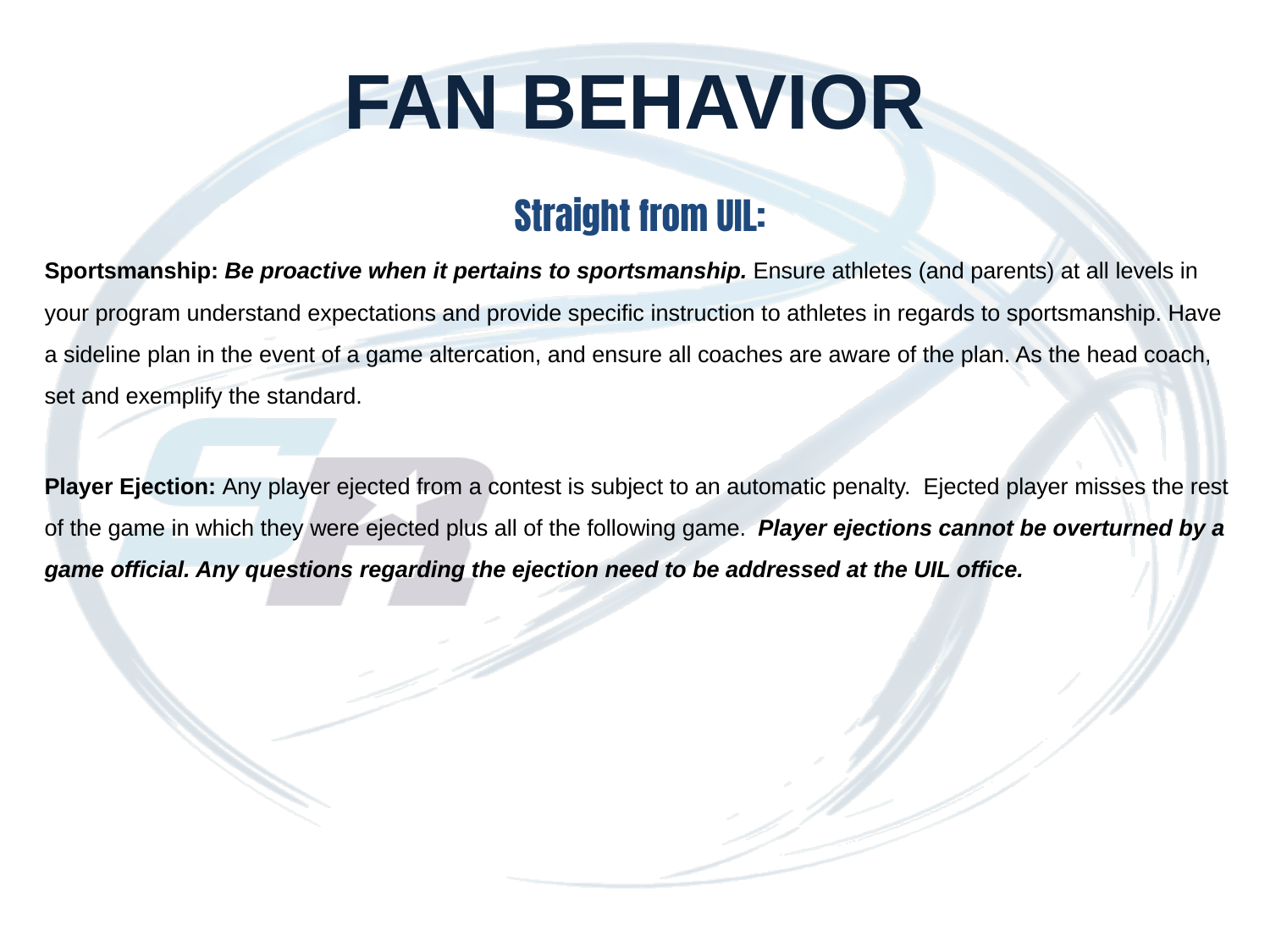

# FAN BEHAVIOR
Straight from UIL:
Sportsmanship: Be proactive when it pertains to sportsmanship. Ensure athletes (and parents) at all levels in your program understand expectations and provide specific instruction to athletes in regards to sportsmanship. Have a sideline plan in the event of a game altercation, and ensure all coaches are aware of the plan. As the head coach, set and exemplify the standard.

Player Ejection: Any player ejected from a contest is subject to an automatic penalty.  Ejected player misses the rest of the game in which they were ejected plus all of the following game.  Player ejections cannot be overturned by a game official. Any questions regarding the ejection need to be addressed at the UIL office.

IF A TEAM ISN’T LISTED THEN THEY DO NOT NEED TO BE HERE. HOWEVER THE GYM WILL BE
AVAILABLE FOR THEM TO PUT UP SHOTS IF THEY WOULD  LIKE TO.